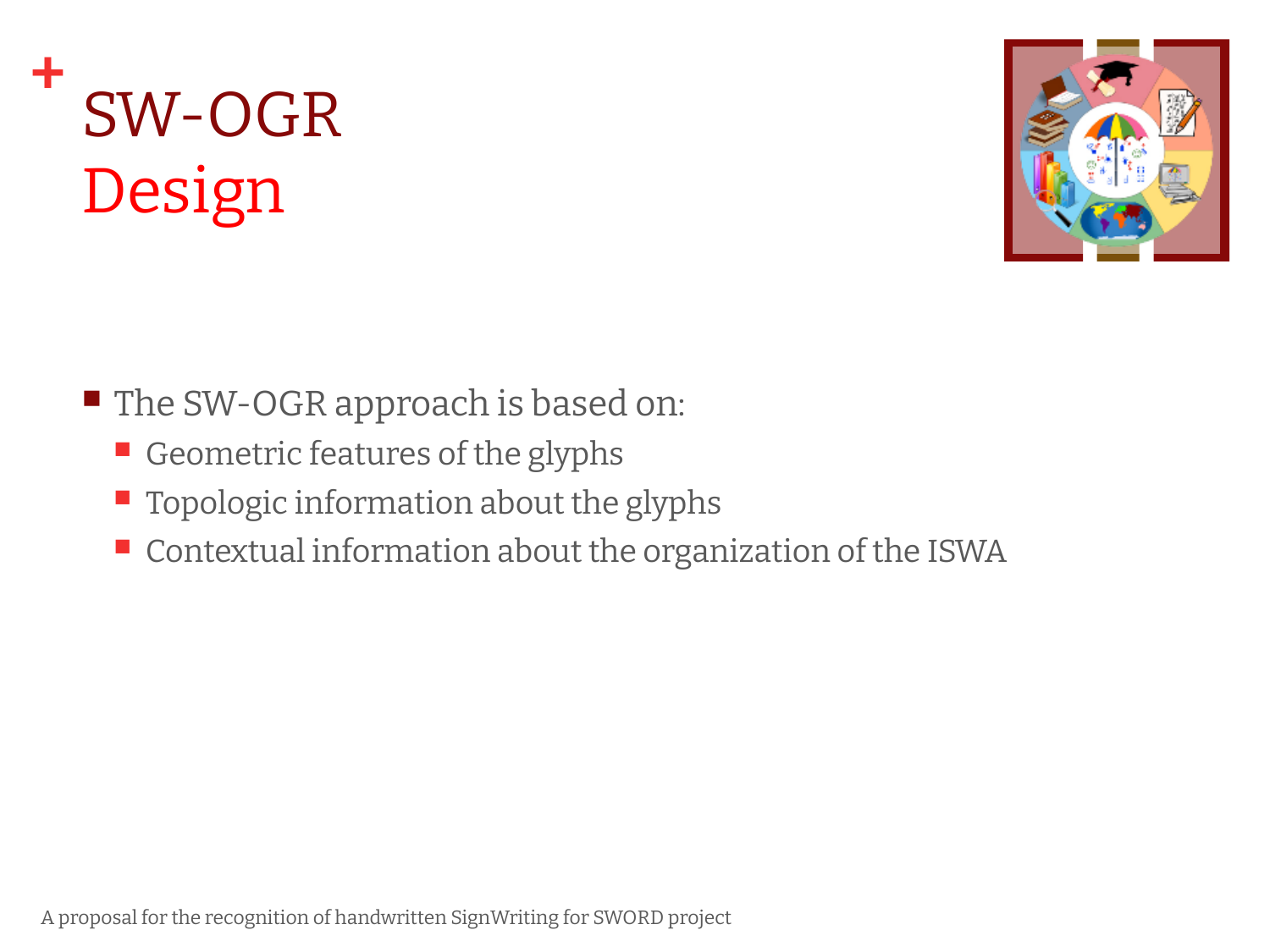

# SW-OGR Design
The SW-OGR approach is based on:
Geometric features of the glyphs
Topologic information about the glyphs
Contextual information about the organization of the ISWA

A proposal for the recognition of handwritten SignWriting for SWORD project